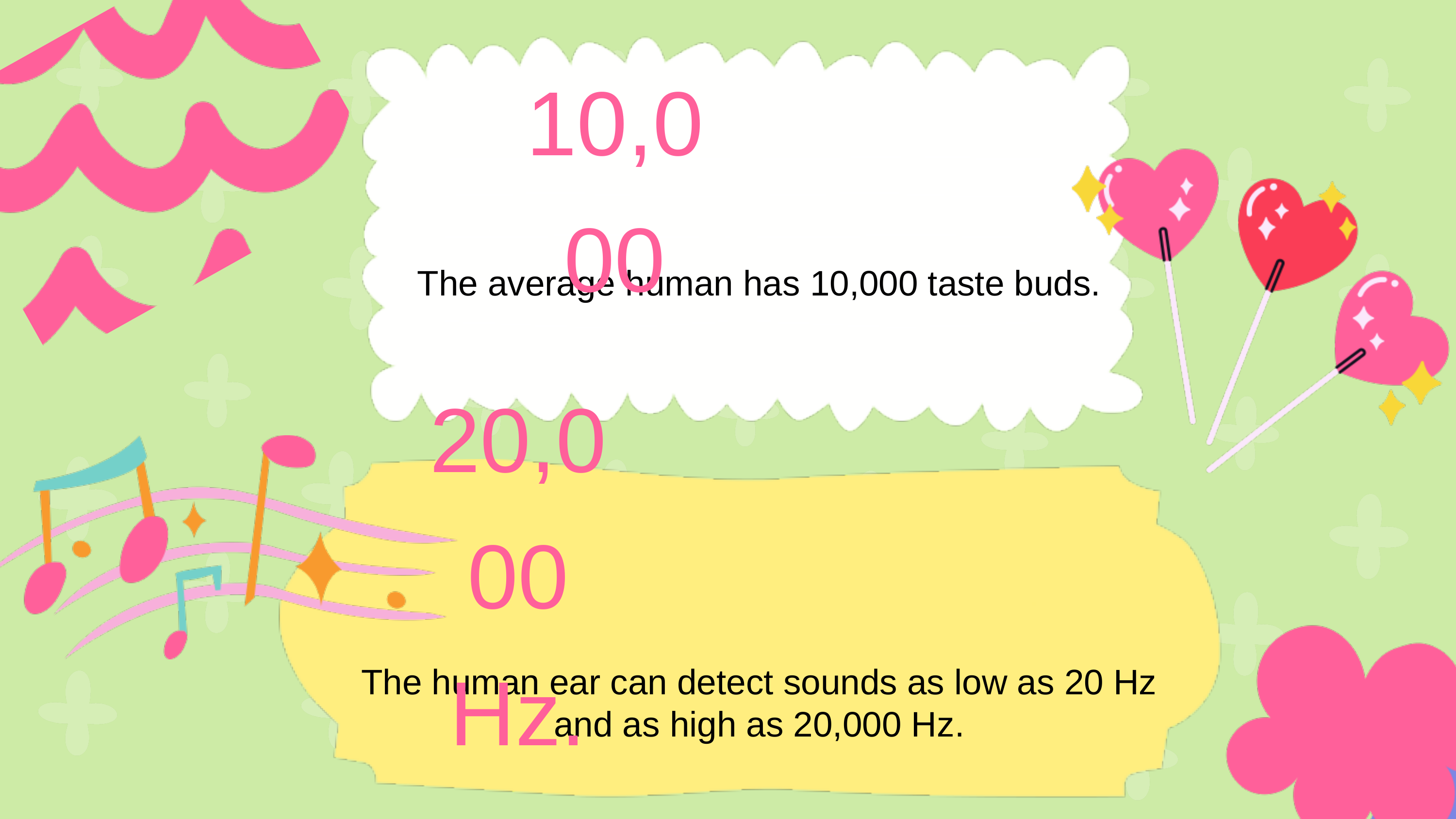

10,000

The average human has 10,000 taste buds.

20,000 Hz.

The human ear can detect sounds as low as 20 Hz and as high as 20,000 Hz.